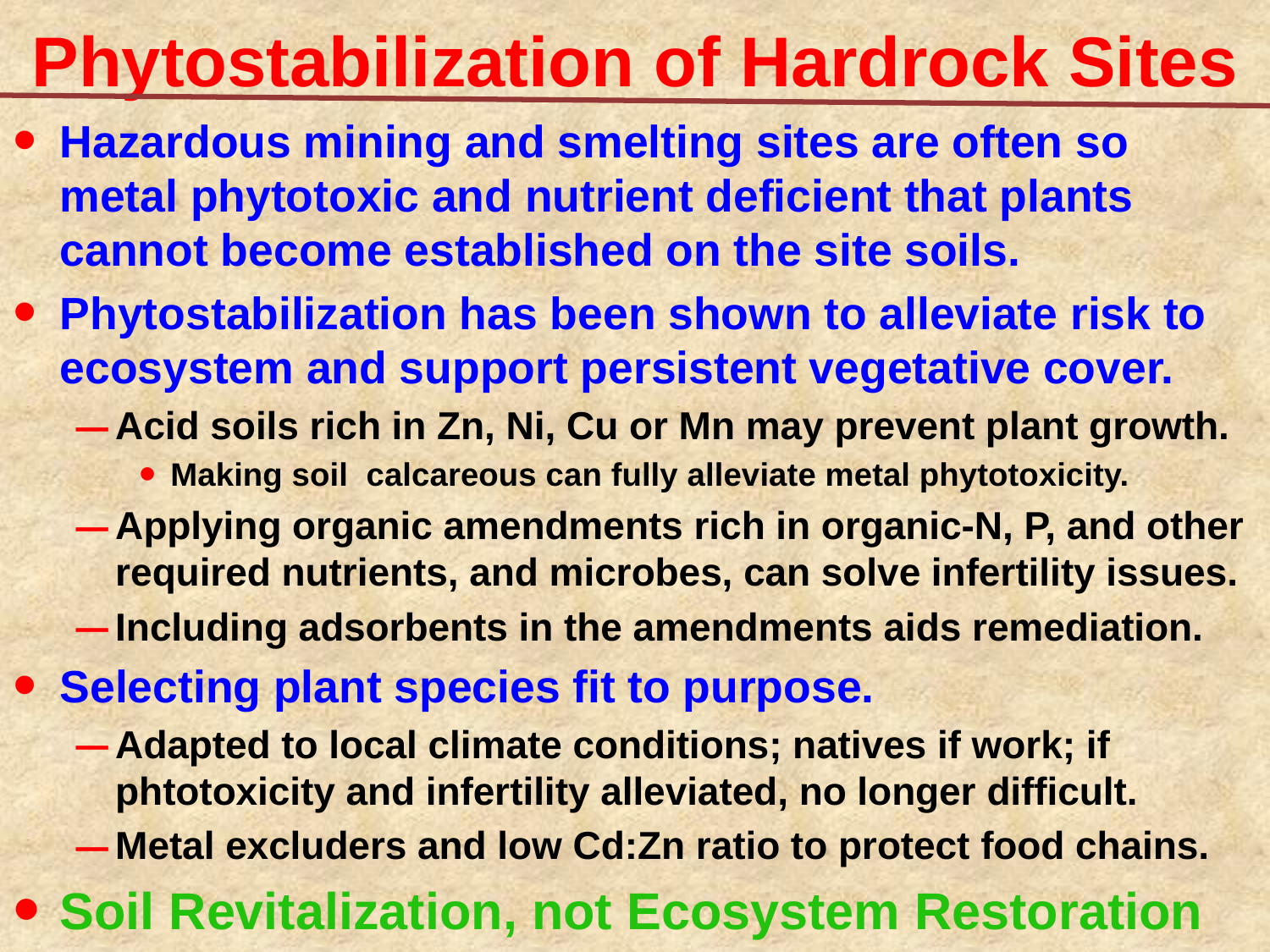

# Phytostabilization of Hardrock Sites
Hazardous mining and smelting sites are often so metal phytotoxic and nutrient deficient that plants cannot become established on the site soils.
Phytostabilization has been shown to alleviate risk to ecosystem and support persistent vegetative cover.
Acid soils rich in Zn, Ni, Cu or Mn may prevent plant growth.
Making soil  calcareous can fully alleviate metal phytotoxicity.
Applying organic amendments rich in organic-N, P, and other required nutrients, and microbes, can solve infertility issues.
Including adsorbents in the amendments aids remediation.
Selecting plant species fit to purpose.
Adapted to local climate conditions; natives if work; if phtotoxicity and infertility alleviated, no longer difficult.
Metal excluders and low Cd:Zn ratio to protect food chains.
Soil Revitalization, not Ecosystem Restoration